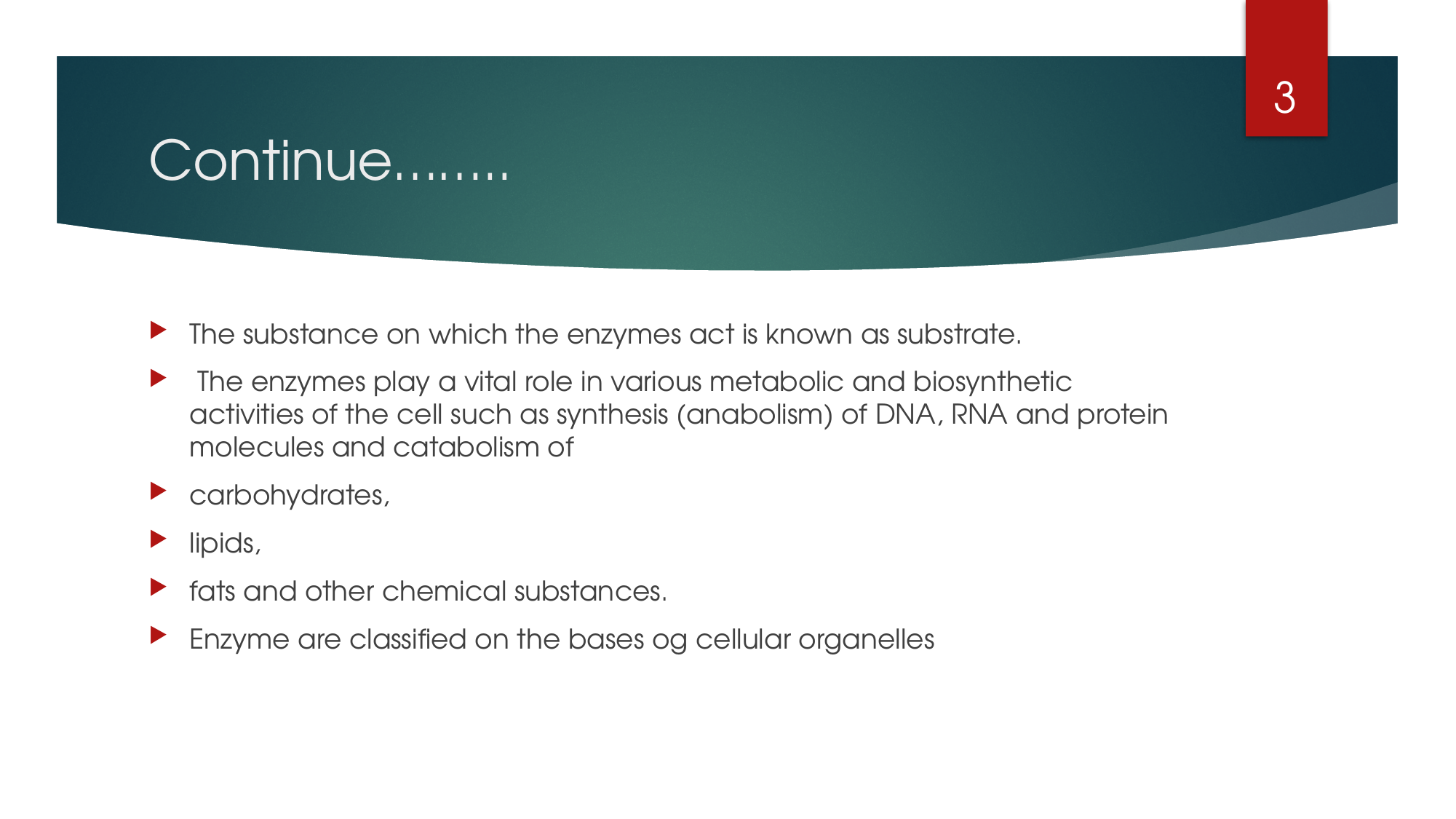

3
# Continue……..
The substance on which the enzymes act is known as substrate.
 The enzymes play a vital role in various metabolic and biosynthetic activities of the cell such as synthesis (anabolism) of DNA, RNA and protein molecules and catabolism of
carbohydrates,
lipids,
fats and other chemical substances.
Enzyme are classified on the bases og cellular organelles